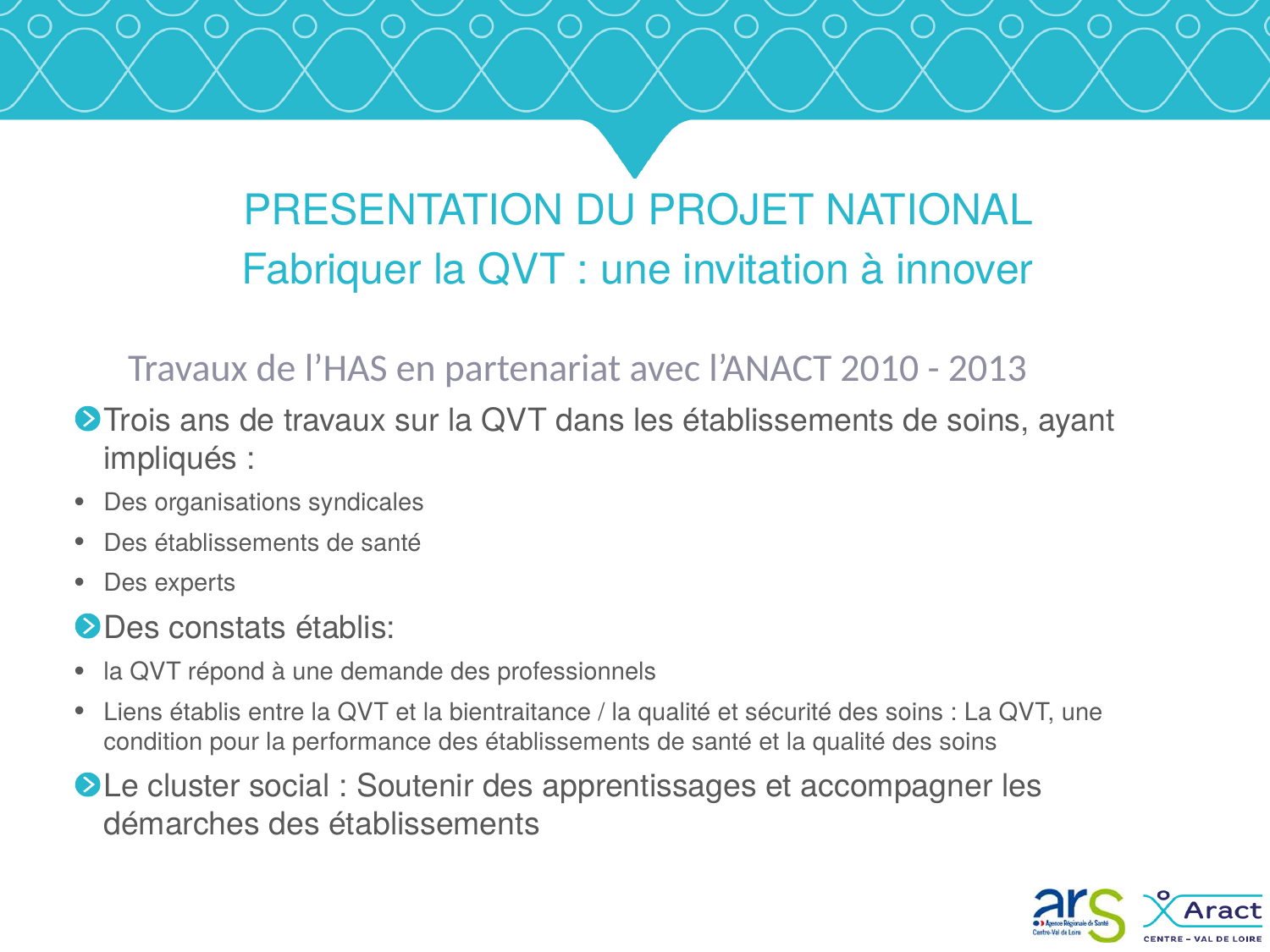

PRESENTATION DU PROJET NATIONAL
Fabriquer la QVT : une invitation à innover
Travaux de l’HAS en partenariat avec l’ANACT 2010 - 2013
Trois ans de travaux sur la QVT dans les établissements de soins, ayant impliqués :
Des organisations syndicales
Des établissements de santé
Des experts
Des constats établis:
la QVT répond à une demande des professionnels
Liens établis entre la QVT et la bientraitance / la qualité et sécurité des soins : La QVT, une condition pour la performance des établissements de santé et la qualité des soins
Le cluster social : Soutenir des apprentissages et accompagner les démarches des établissements